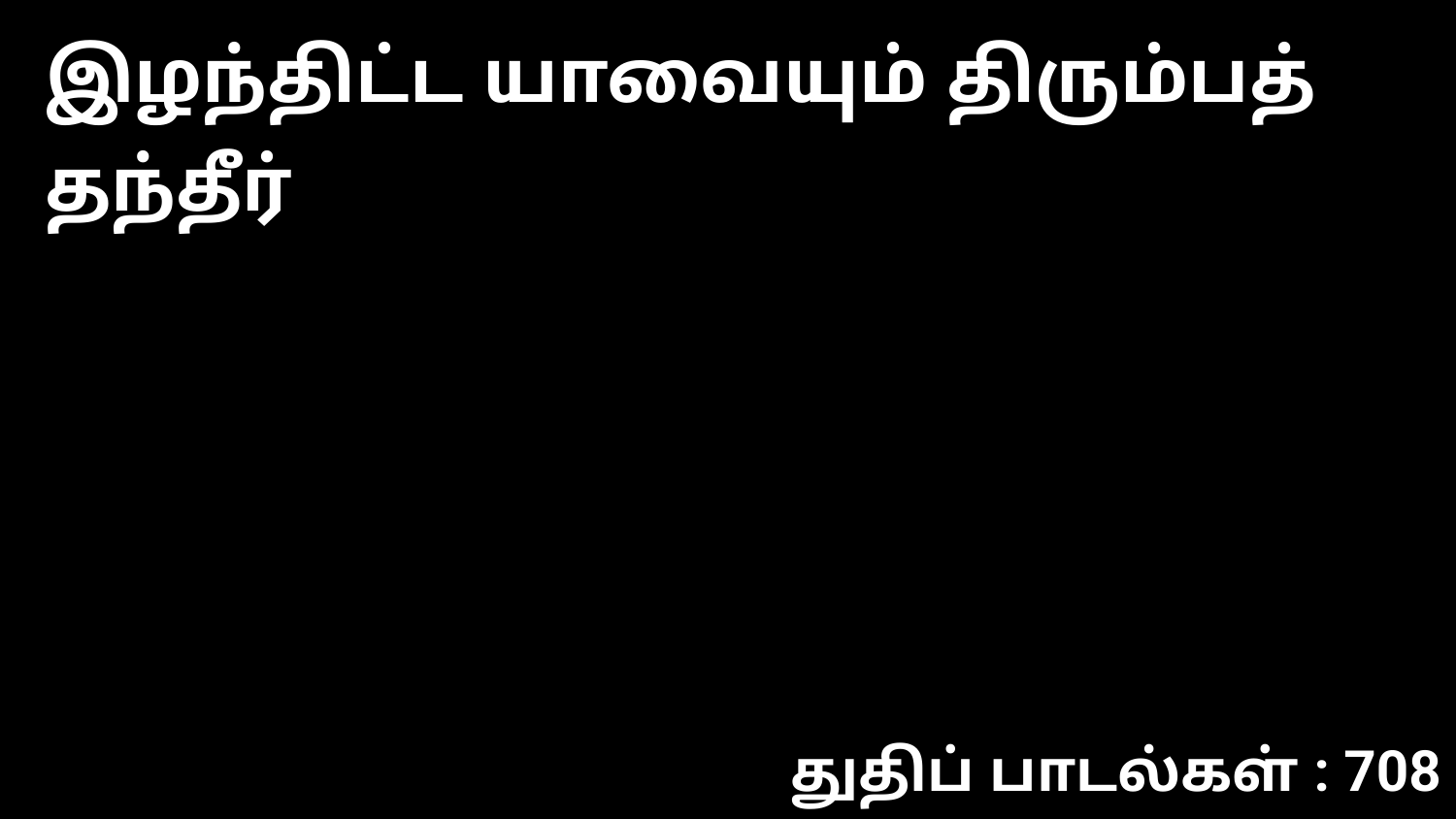

இழந்திட்ட யாவையும் திரும்பத் தந்தீர்
துதிப் பாடல்கள் : 708